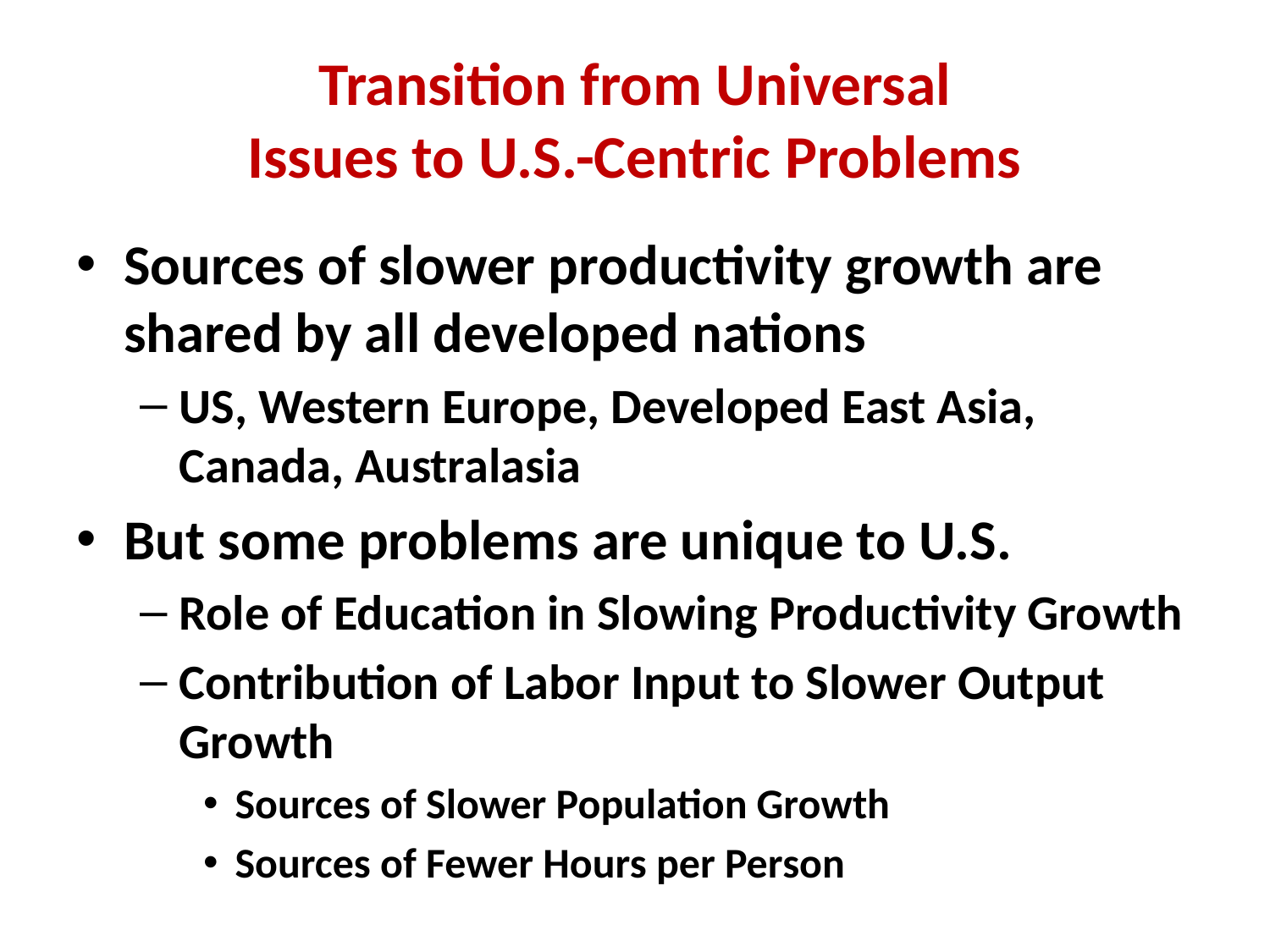

# Transition from Universal Issues to U.S.-Centric Problems
Sources of slower productivity growth are shared by all developed nations
US, Western Europe, Developed East Asia, Canada, Australasia
But some problems are unique to U.S.
Role of Education in Slowing Productivity Growth
Contribution of Labor Input to Slower Output Growth
Sources of Slower Population Growth
Sources of Fewer Hours per Person